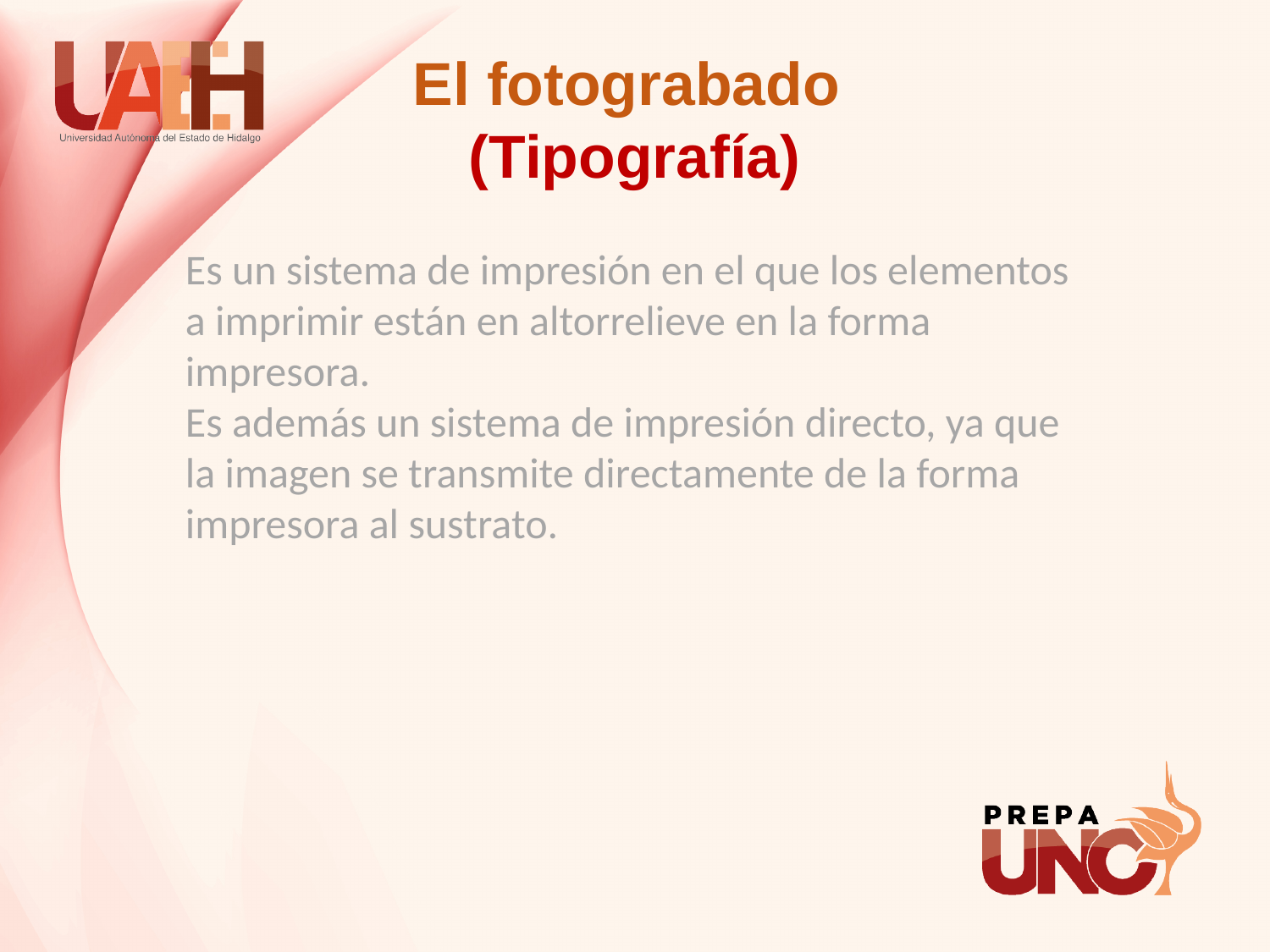

El fotograbado
(Tipografía)
Es un sistema de impresión en el que los elementos a imprimir están en altorrelieve en la forma impresora.
Es además un sistema de impresión directo, ya que la imagen se transmite directamente de la forma impresora al sustrato.